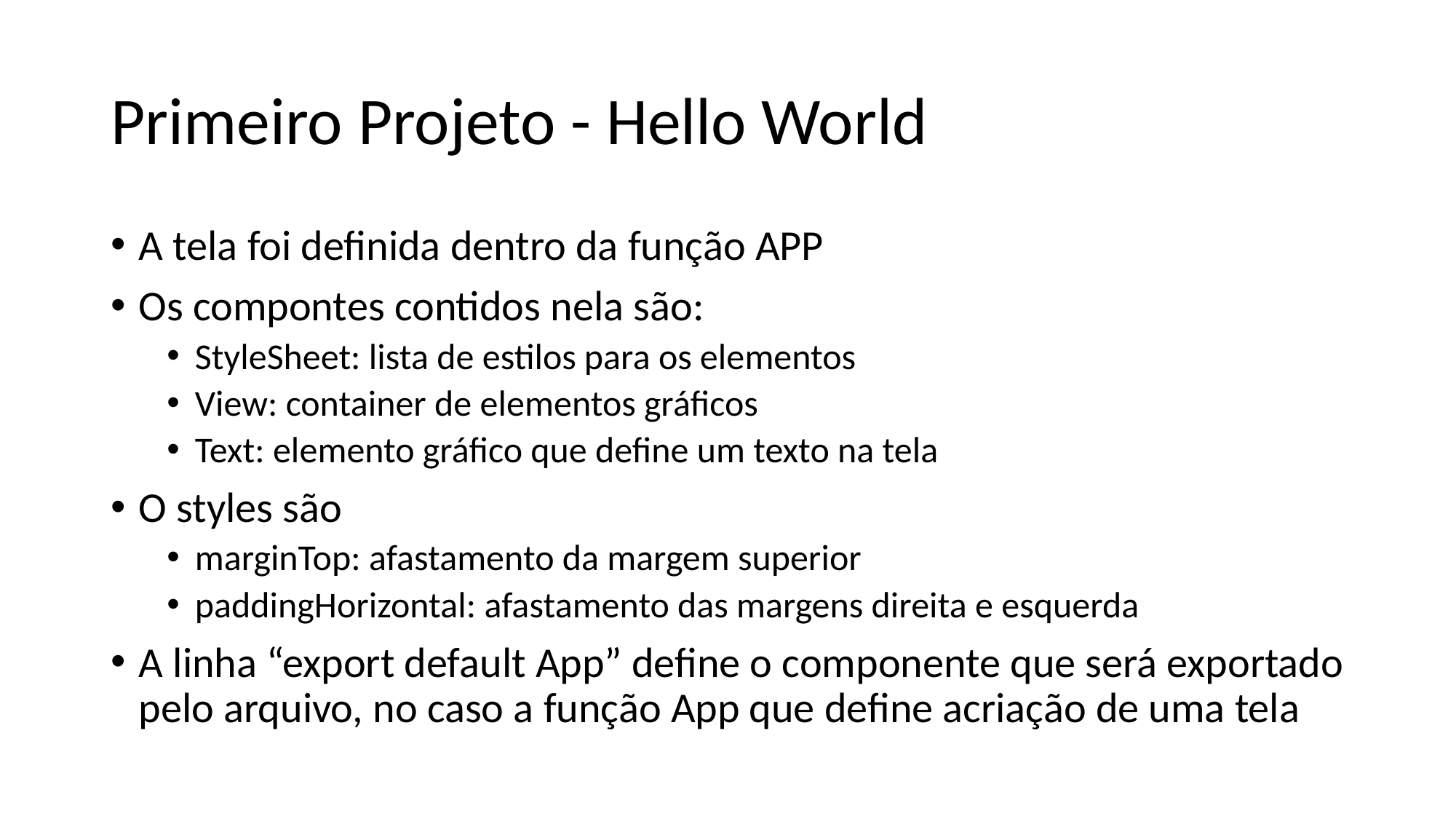

# Primeiro Projeto - Hello World
A tela foi definida dentro da função APP
Os compontes contidos nela são:
StyleSheet: lista de estilos para os elementos
View: container de elementos gráficos
Text: elemento gráfico que define um texto na tela
O styles são
marginTop: afastamento da margem superior
paddingHorizontal: afastamento das margens direita e esquerda
A linha “export default App” define o componente que será exportado pelo arquivo, no caso a função App que define acriação de uma tela